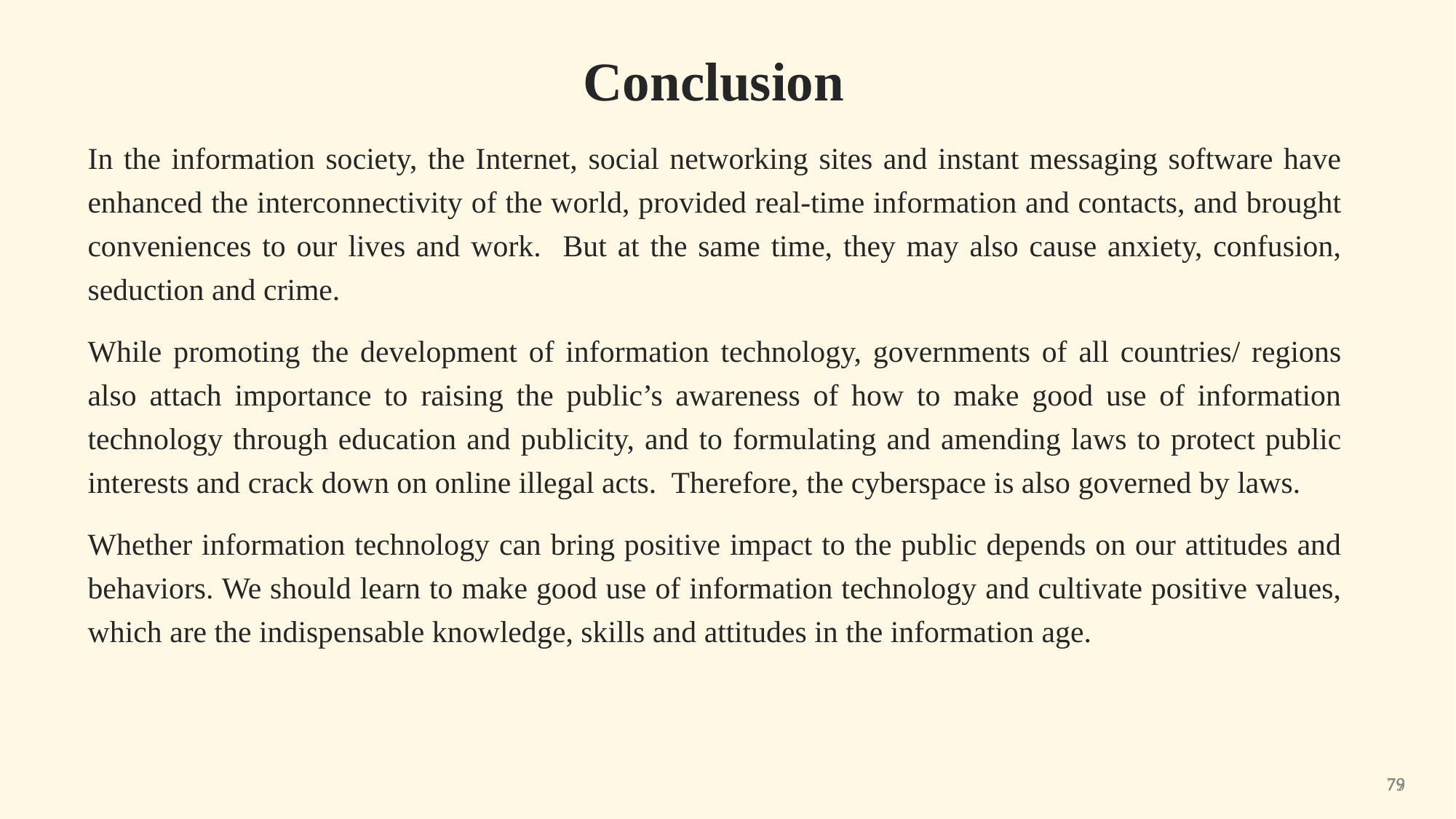

Conclusion
In the information society, the Internet, social networking sites and instant messaging software have enhanced the interconnectivity of the world, provided real-time information and contacts, and brought conveniences to our lives and work.  But at the same time, they may also cause anxiety, confusion, seduction and crime.
While promoting the development of information technology, governments of all countries/ regions also attach importance to raising the public’s awareness of how to make good use of information technology through education and publicity, and to formulating and amending laws to protect public interests and crack down on online illegal acts.  Therefore, the cyberspace is also governed by laws.
Whether information technology can bring positive impact to the public depends on our attitudes and behaviors. We should learn to make good use of information technology and cultivate positive values, which are the indispensable knowledge, skills and attitudes in the information age.
79